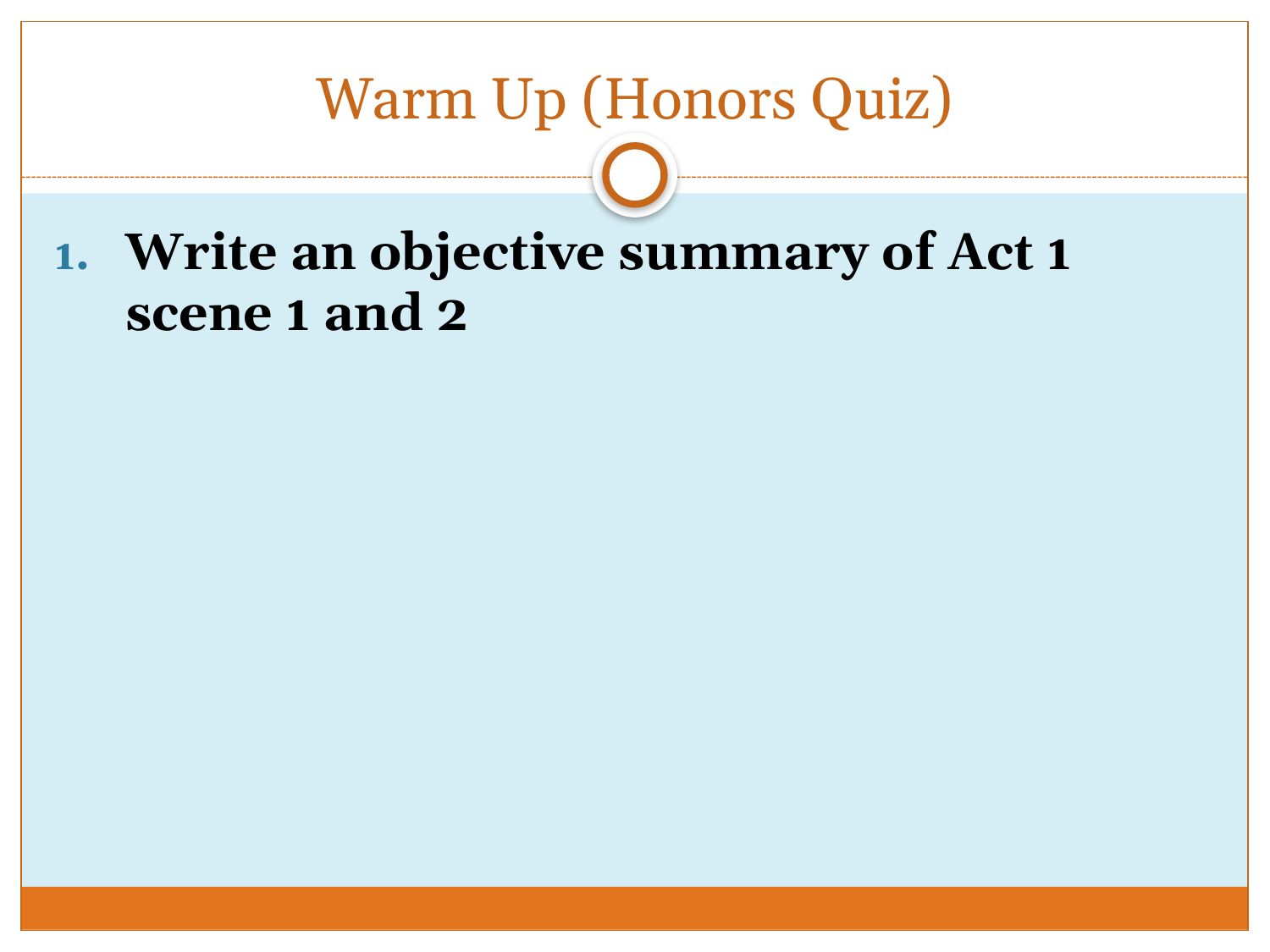

# Warm Up (Honors Quiz)
Write an objective summary of Act 1 scene 1 and 2